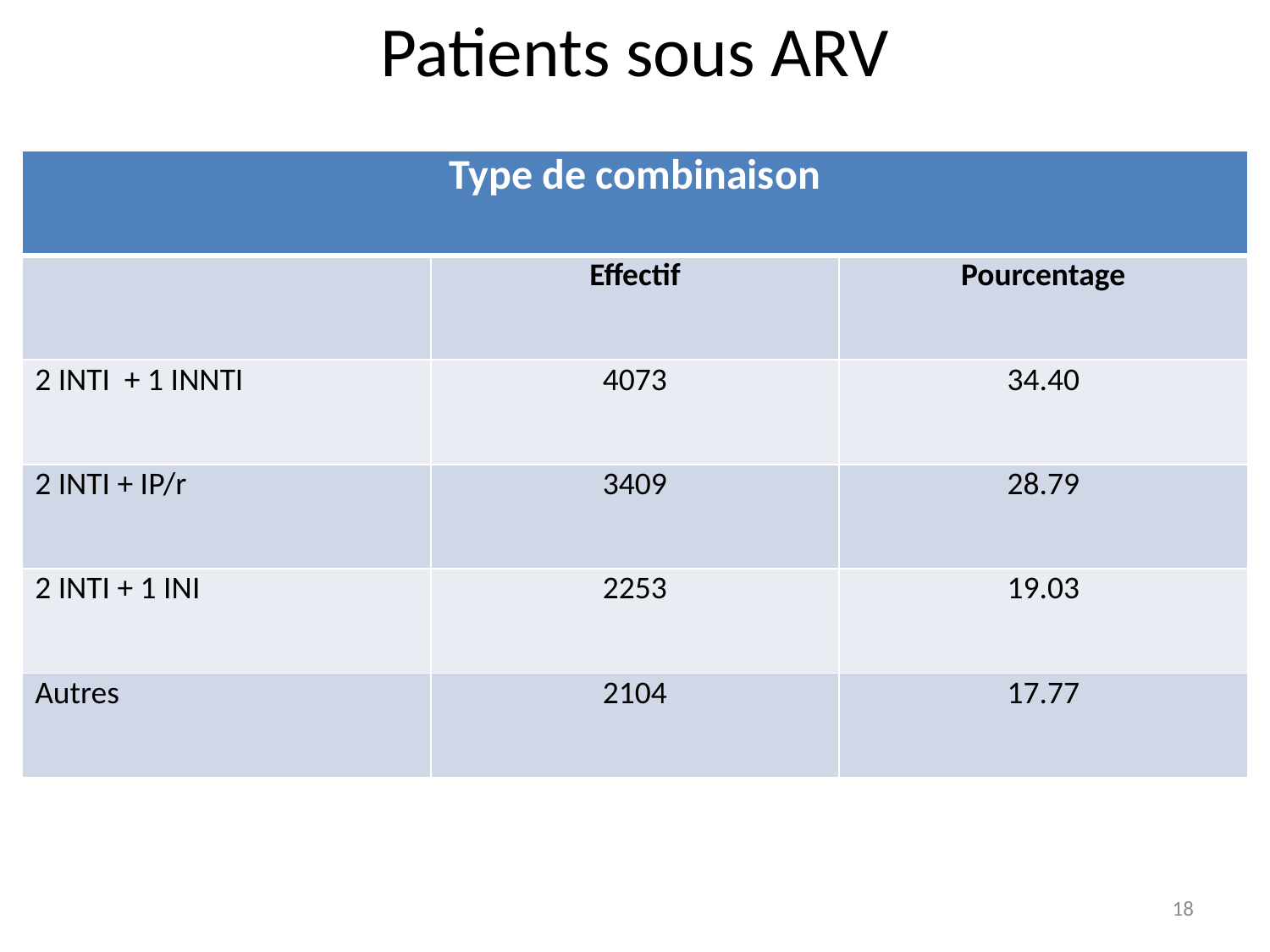

Patients sous ARV
| Type de combinaison |  |  |
| --- | --- | --- |
|  | Effectif | Pourcentage |
| 2 INTI + 1 INNTI | 4073 | 34.40 |
| 2 INTI + IP/r | 3409 | 28.79 |
| 2 INTI + 1 INI | 2253 | 19.03 |
| Autres | 2104 | 17.77 |
18